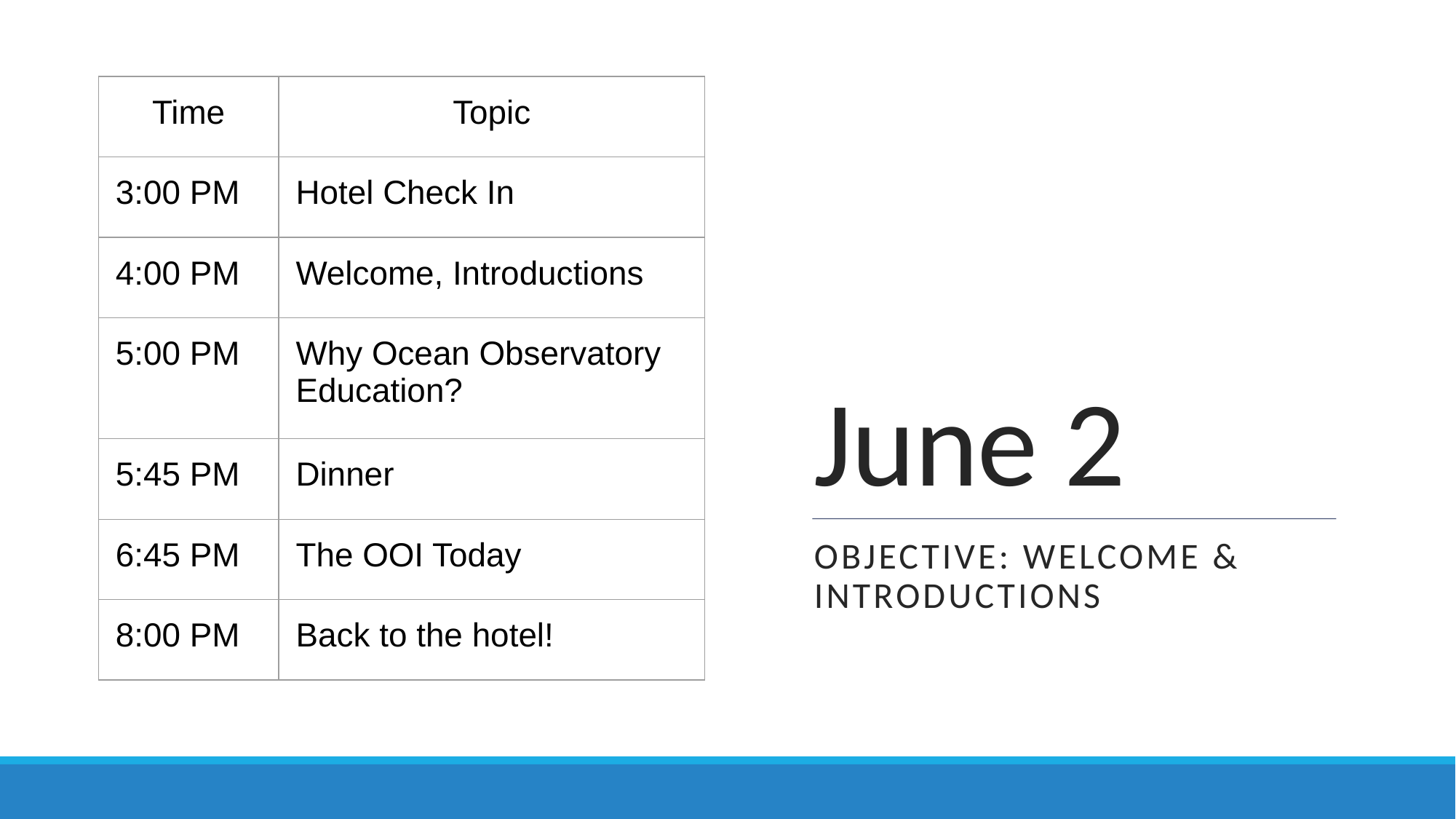

# June 2
| Time | Topic |
| --- | --- |
| 3:00 PM | Hotel Check In |
| 4:00 PM | Welcome, Introductions |
| 5:00 PM | Why Ocean Observatory Education? |
| 5:45 PM | Dinner |
| 6:45 PM | The OOI Today |
| 8:00 PM | Back to the hotel! |
Objective: Welcome & Introductions